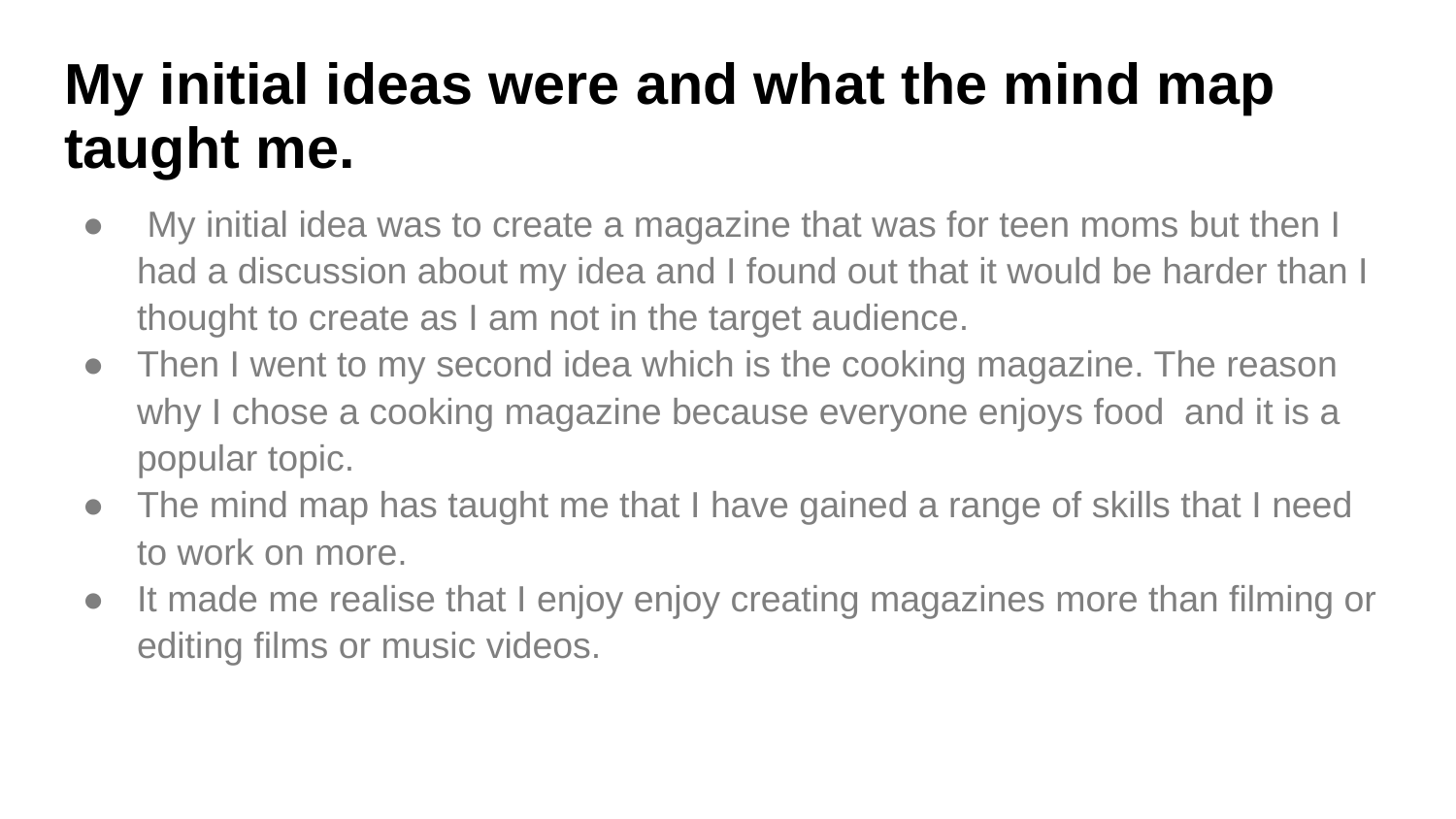

# My initial ideas were and what the mind map taught me.
 My initial idea was to create a magazine that was for teen moms but then I had a discussion about my idea and I found out that it would be harder than I thought to create as I am not in the target audience.
Then I went to my second idea which is the cooking magazine. The reason why I chose a cooking magazine because everyone enjoys food  and it is a popular topic.
The mind map has taught me that I have gained a range of skills that I need to work on more.
It made me realise that I enjoy enjoy creating magazines more than filming or editing films or music videos.